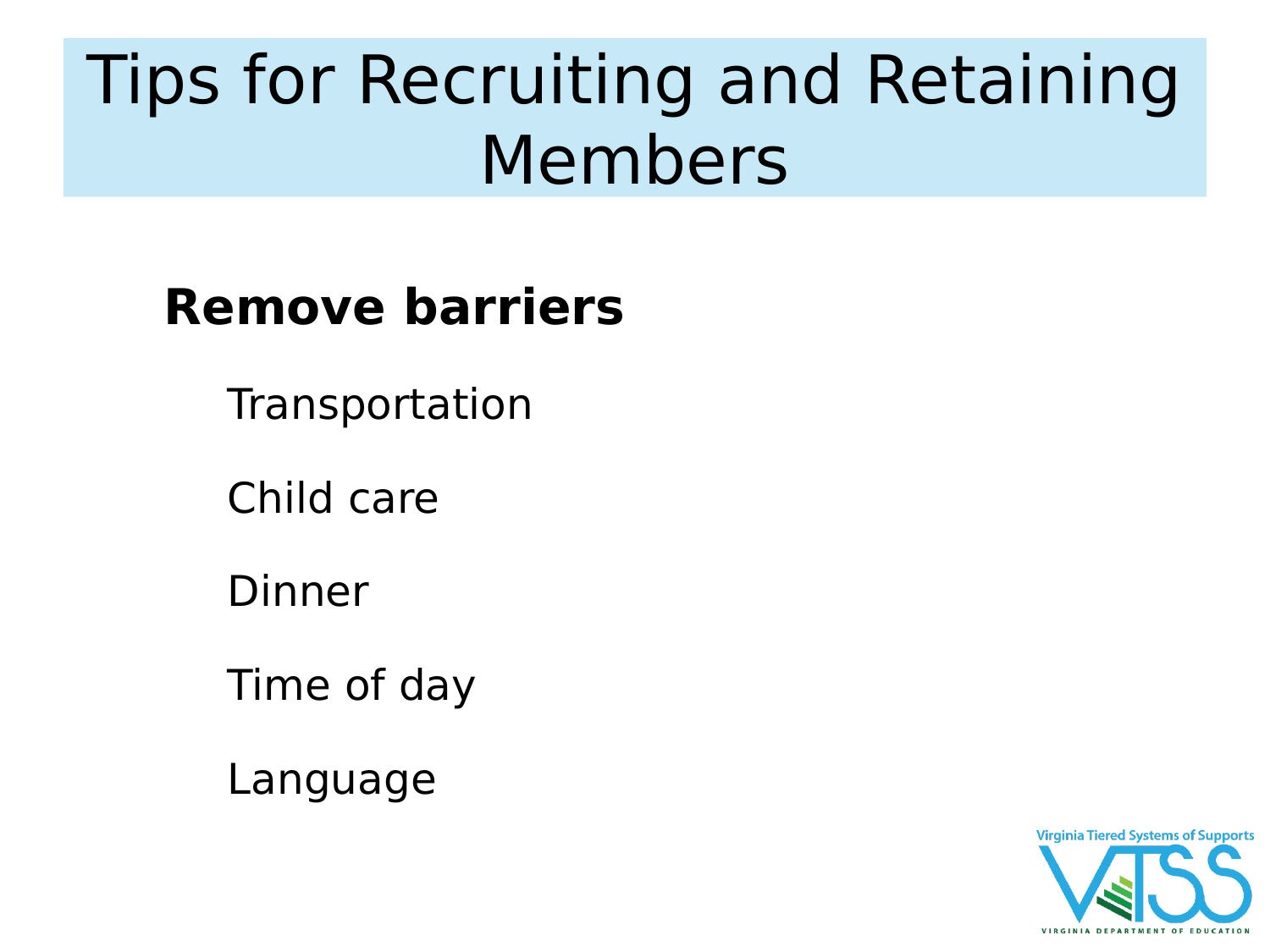

# Tips for Recruiting and Retaining Members
Remove barriers
Transportation
Child care
Dinner
Time of day
Language